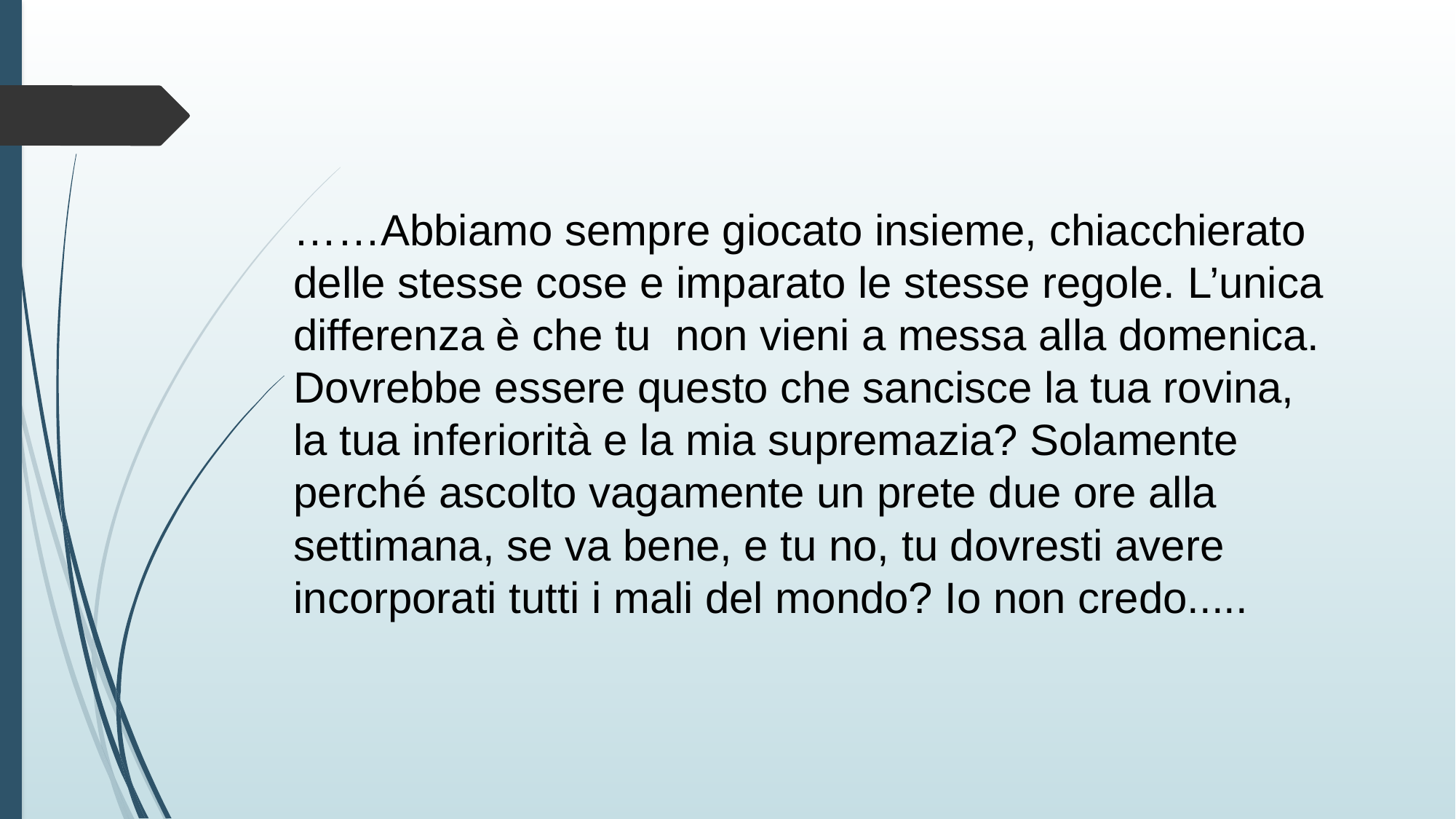

……Abbiamo sempre giocato insieme, chiacchierato delle stesse cose e imparato le stesse regole. L’unica differenza è che tu  non vieni a messa alla domenica. Dovrebbe essere questo che sancisce la tua rovina, la tua inferiorità e la mia supremazia? Solamente perché ascolto vagamente un prete due ore alla settimana, se va bene, e tu no, tu dovresti avere incorporati tutti i mali del mondo? Io non credo.....